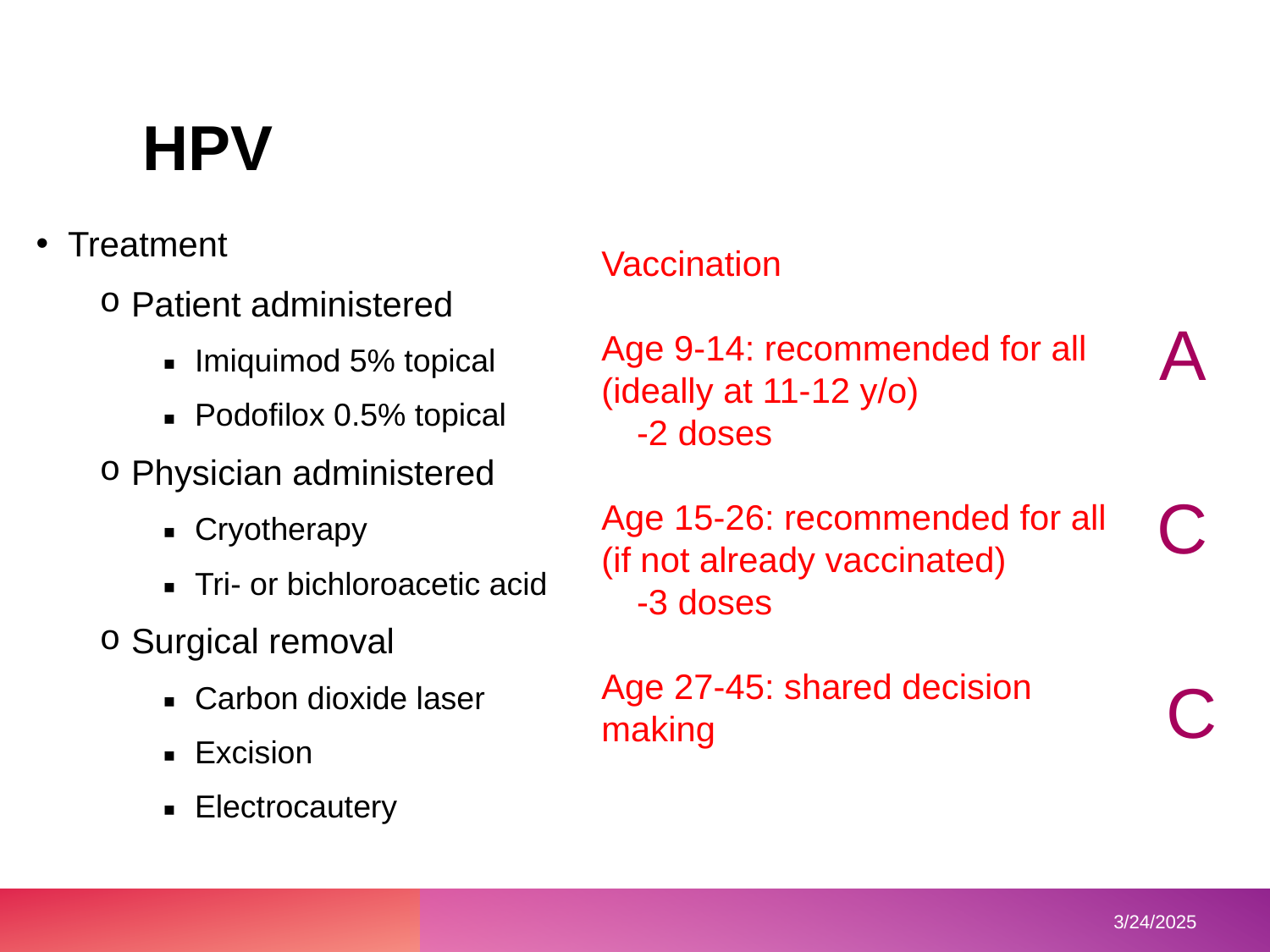

# HPV
Treatment
Patient administered
Imiquimod 5% topical
Podofilox 0.5% topical
Physician administered
Cryotherapy
Tri- or bichloroacetic acid
Surgical removal
Carbon dioxide laser
Excision
Electrocautery

Vaccination

Age 9-14: recommended for all (ideally at 11-12 y/o)
 -2 doses

Age 15-26: recommended for all (if not already vaccinated)
 -3 doses

Age 27-45: shared decision making

A
C
C
3/24/2025